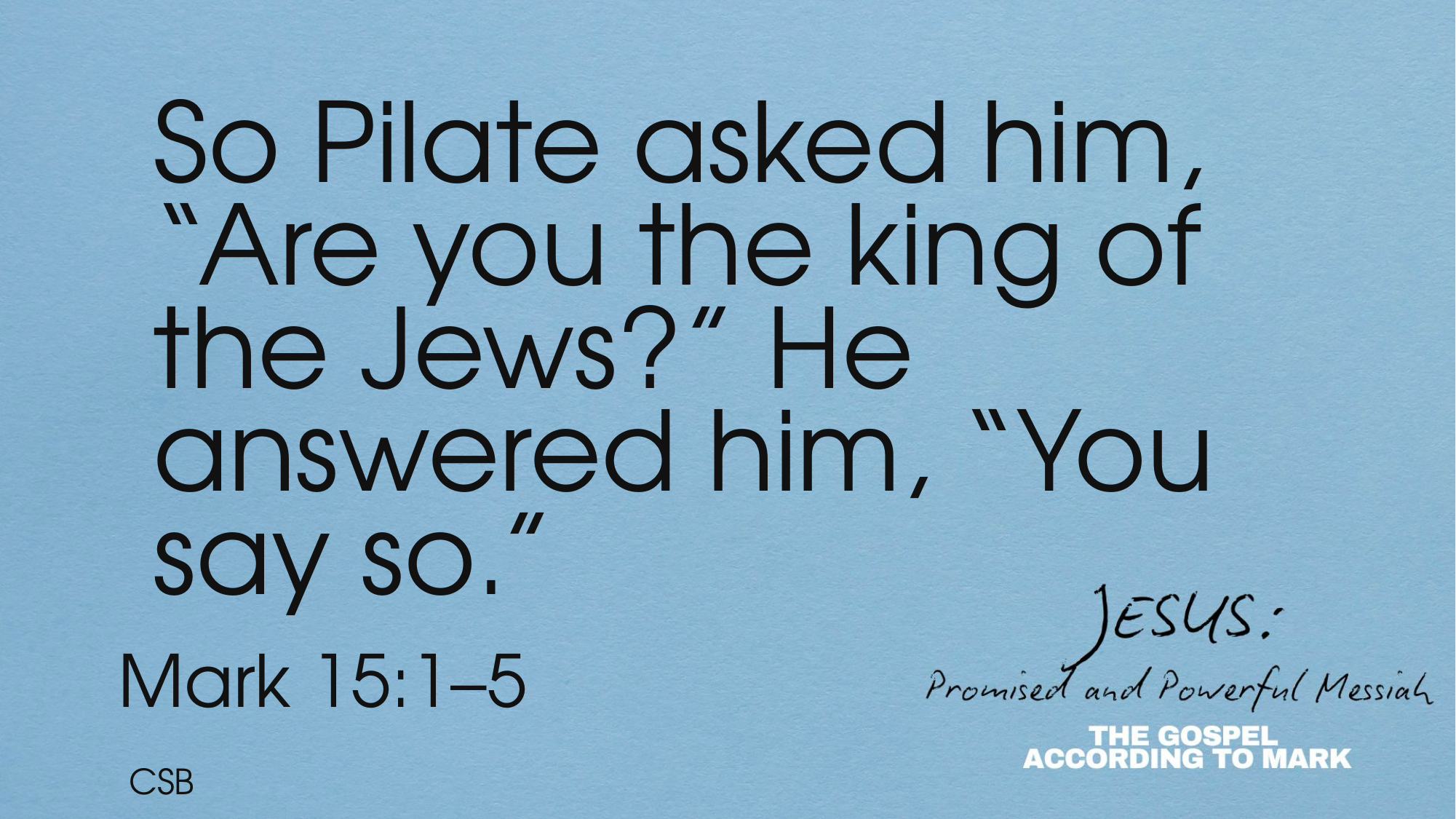

So Pilate asked him, “Are you the king of the Jews?” He answered him, “You say so.”
Mark 15:1–5
CSB